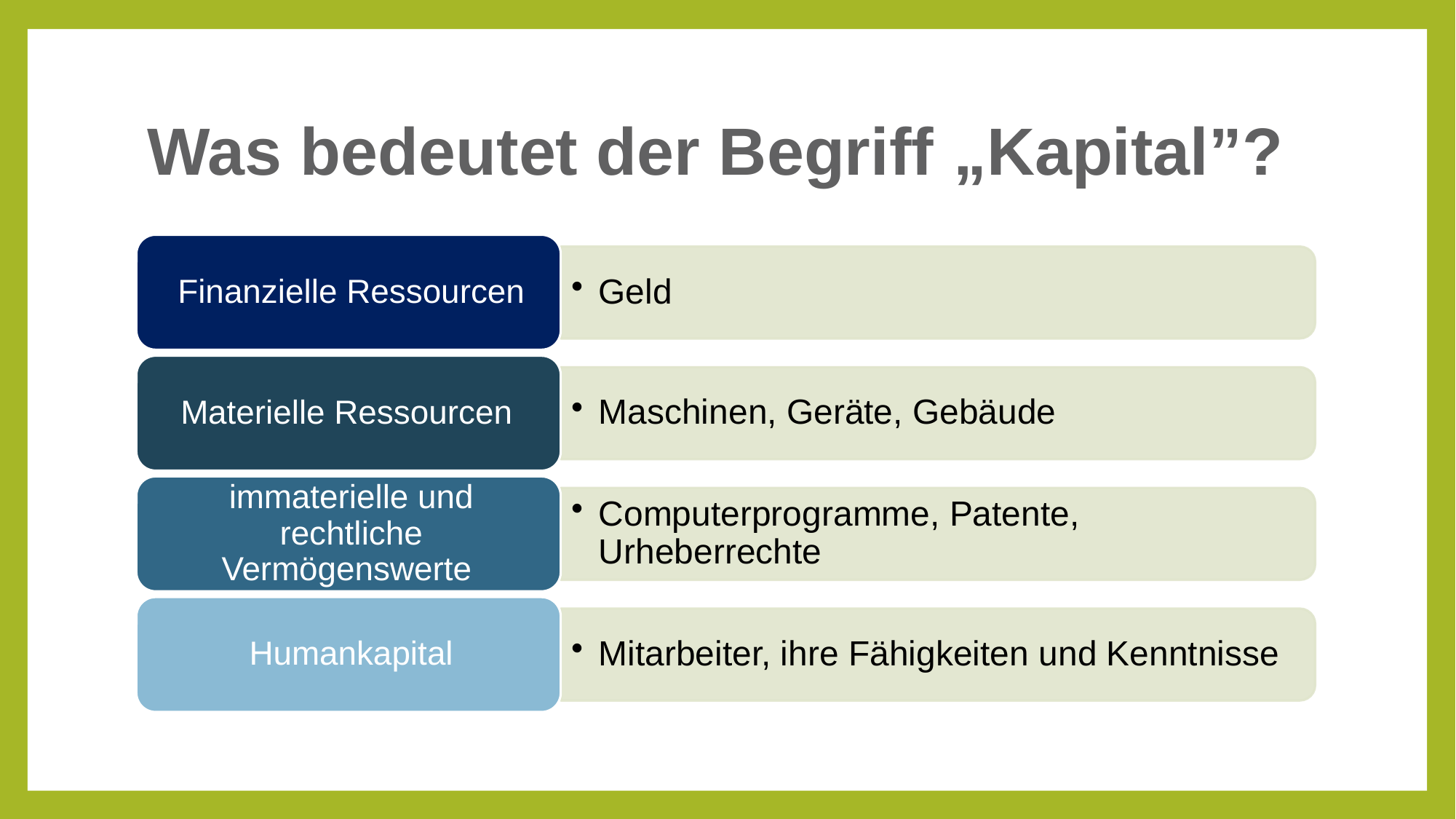

# Was bedeutet der Begriff „Kapital”?
Geld
Finanzielle Ressourcen
Maschinen, Geräte, Gebäude
Materielle Ressourcen
Computerprogramme, Patente, Urheberrechte
immaterielle und rechtliche Vermögenswerte
Mitarbeiter, ihre Fähigkeiten und Kenntnisse
Humankapital